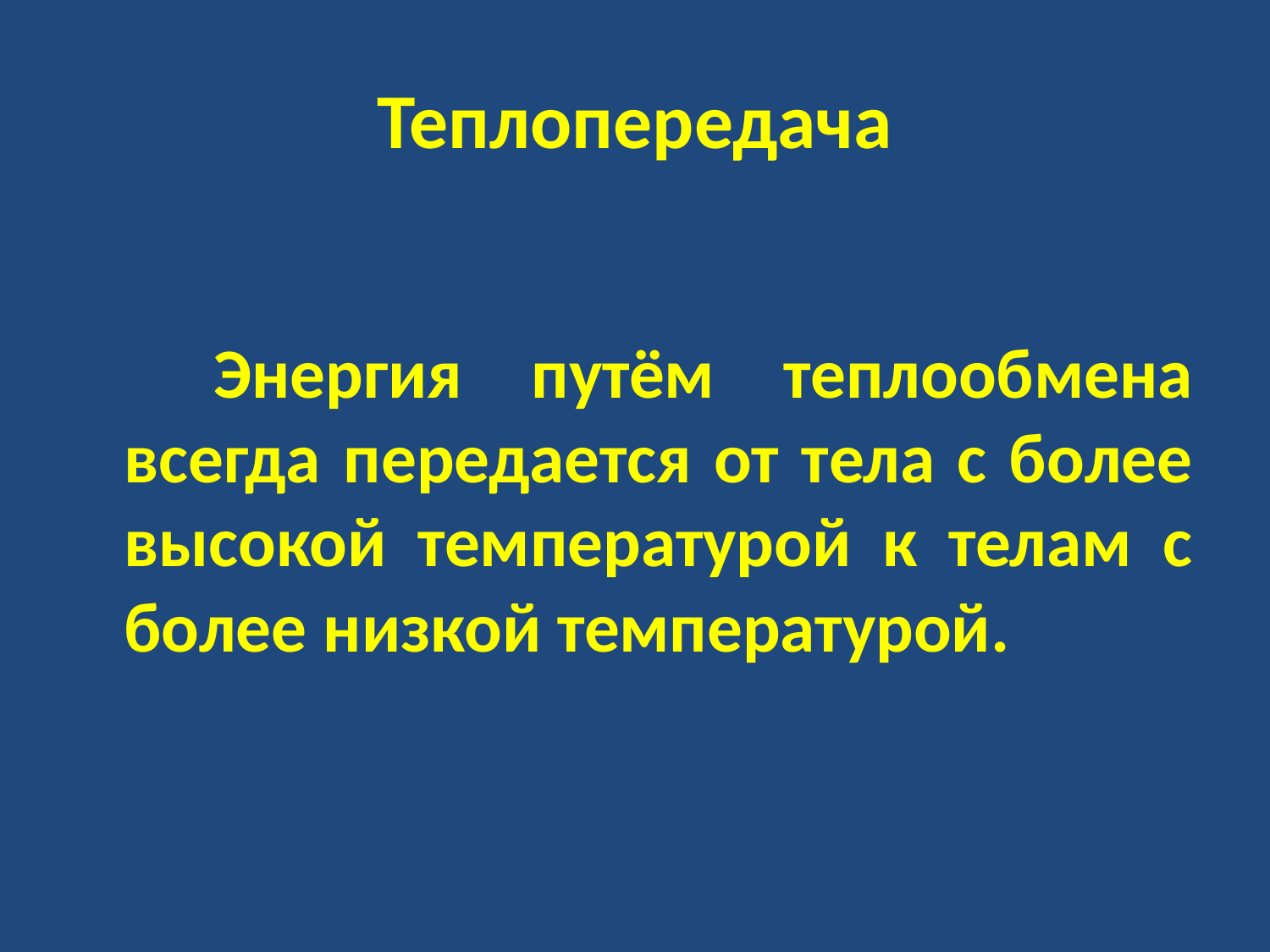

# Теплопередача

  Энергия путём теплообмена всегда передается от тела с более высокой температурой к телам с более низкой температурой.